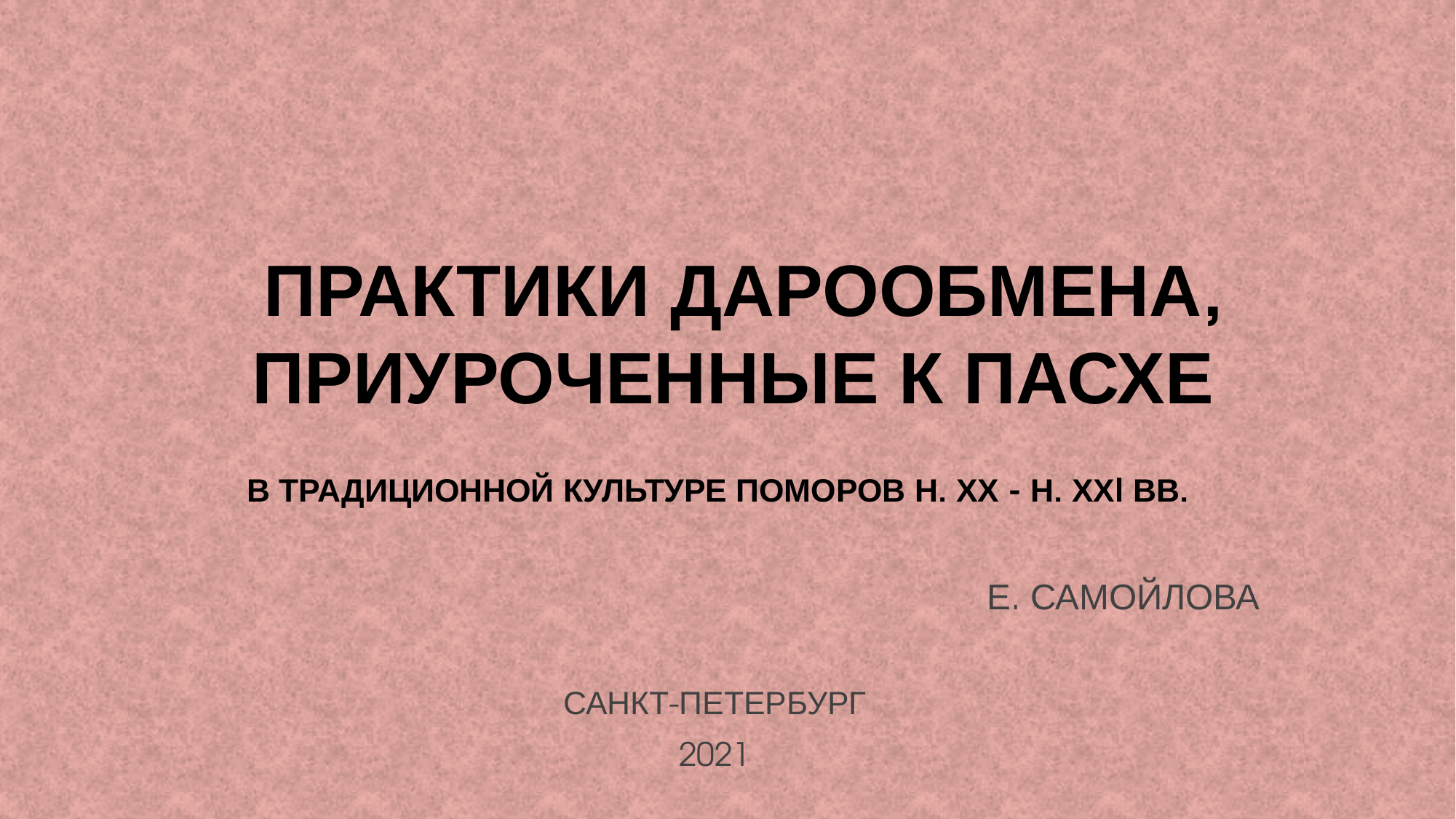

# Практики дарообмена, приуроченные к Пасхе
 в традиционной культуре поморов н. ХХ - н. ХХI вв.

Е. Самойлова

Санкт-Петербург
2021